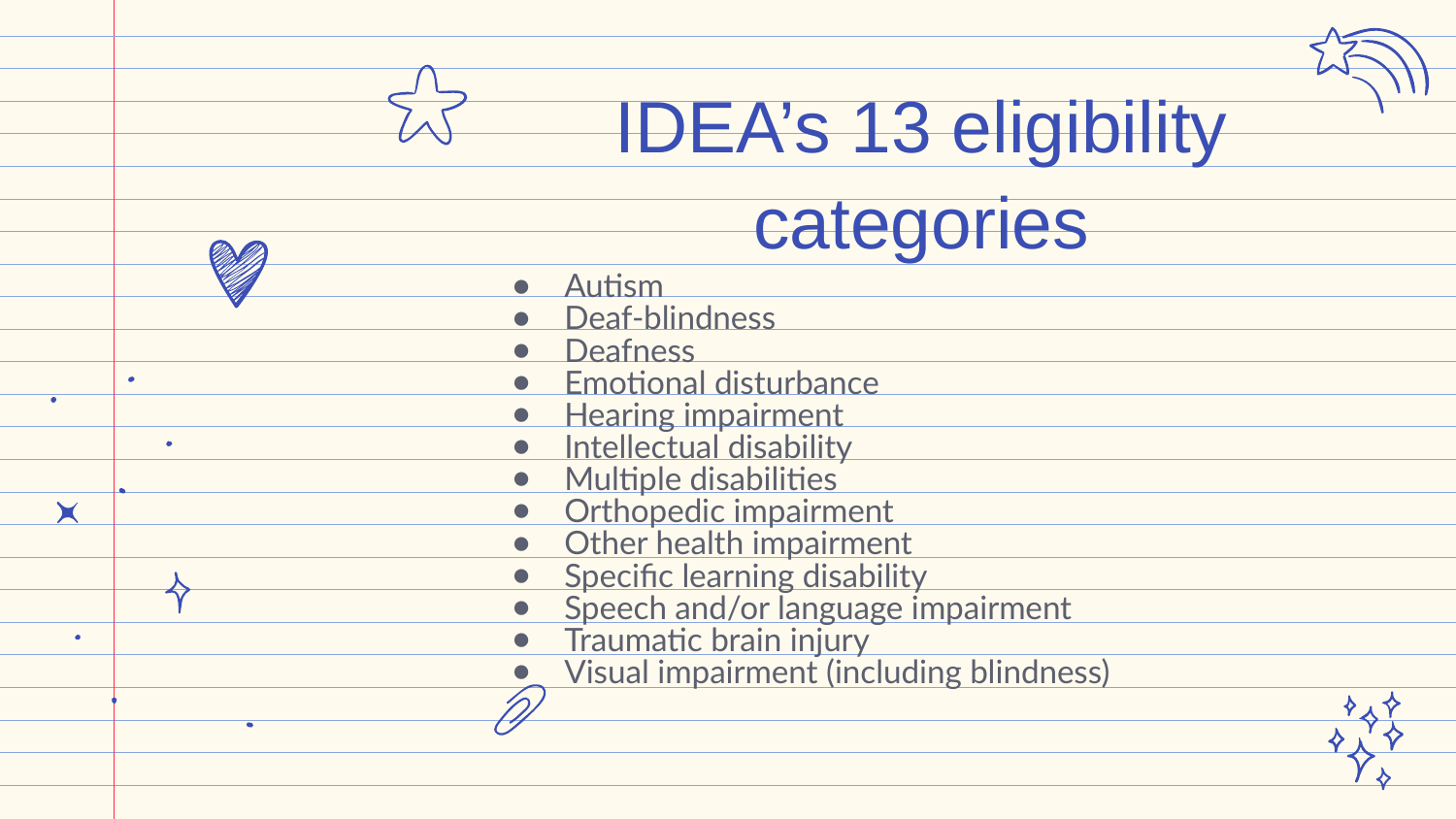

# IDEA’s 13 eligibility categories
Autism
Deaf-blindness
Deafness
Emotional disturbance
Hearing impairment
Intellectual disability
Multiple disabilities
Orthopedic impairment
Other health impairment
Specific learning disability
Speech and/or language impairment
Traumatic brain injury
Visual impairment (including blindness)